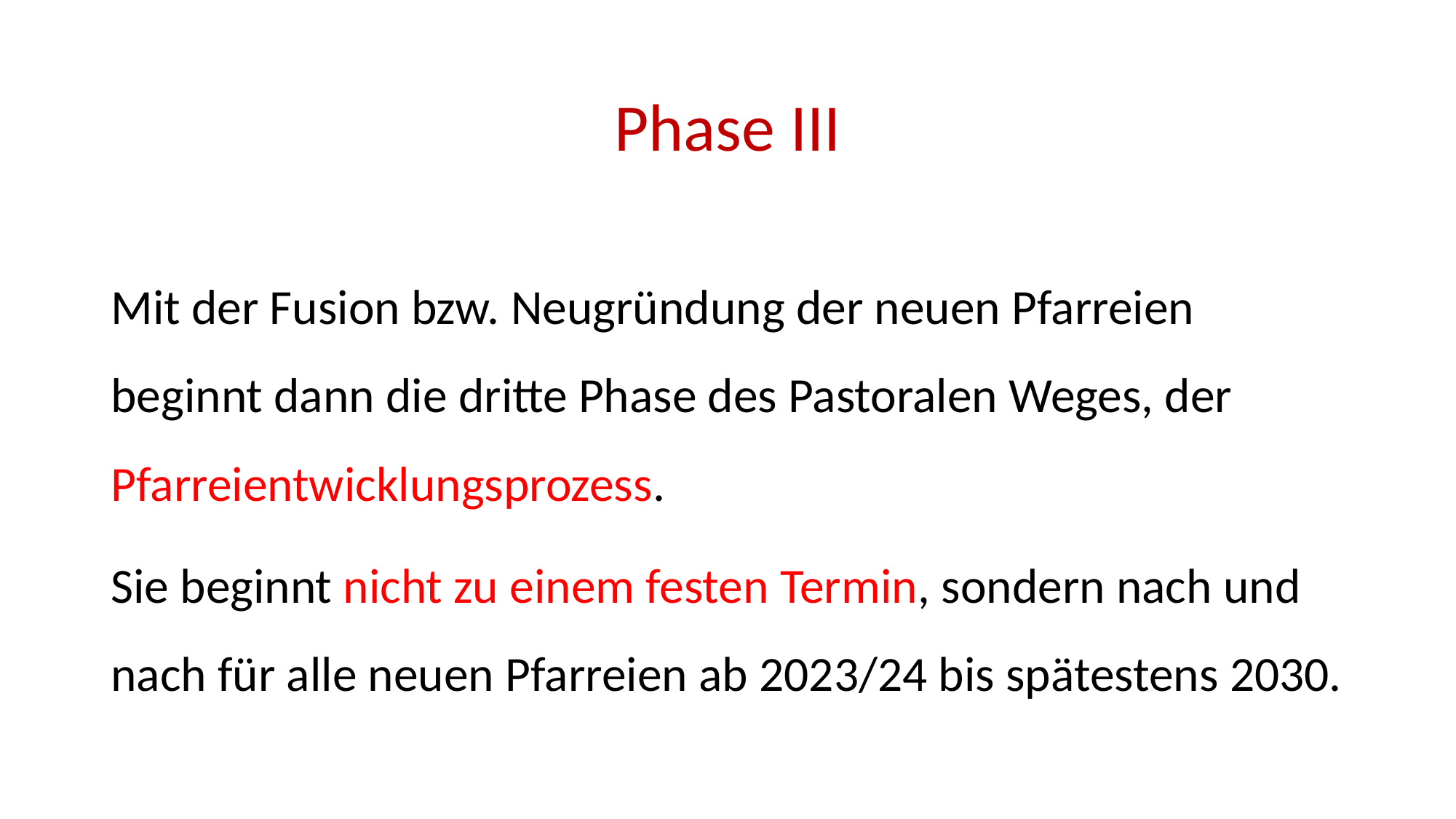

# Phase III
Mit der Fusion bzw. Neugründung der neuen Pfarreien beginnt dann die dritte Phase des Pastoralen Weges, der Pfarreientwicklungsprozess.
Sie beginnt nicht zu einem festen Termin, sondern nach und nach für alle neuen Pfarreien ab 2023/24 bis spätestens 2030.